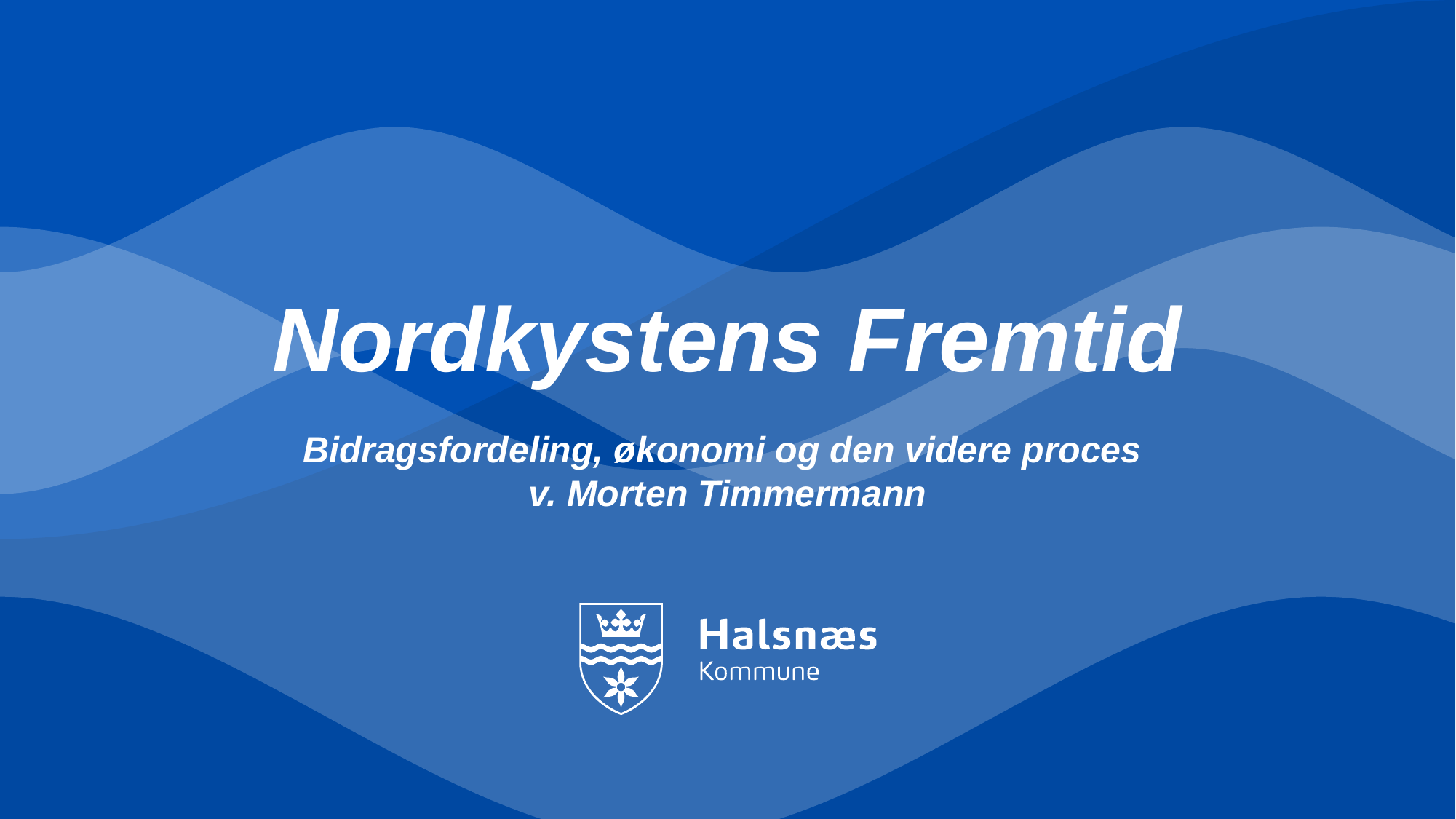

# Nordkystens Fremtid
Bidragsfordeling, økonomi og den videre proces
v. Morten Timmermann

1